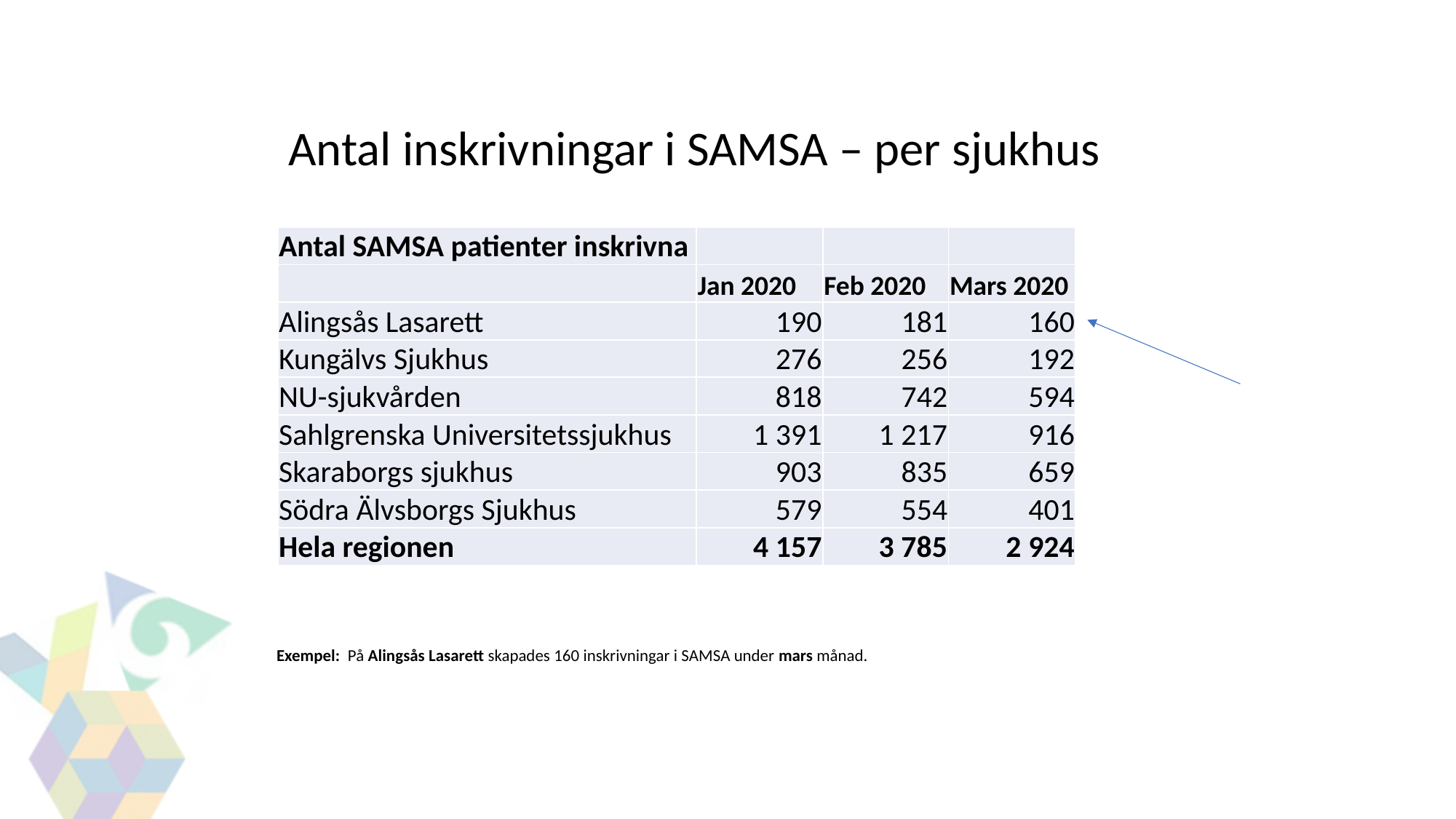

Antal inskrivningar i SAMSA – per sjukhus
| Antal SAMSA patienter inskrivna |  |  |  |
| --- | --- | --- | --- |
|  | Jan 2020 | Feb 2020 | Mars 2020 |
| Alingsås Lasarett | 190 | 181 | 160 |
| Kungälvs Sjukhus | 276 | 256 | 192 |
| NU-sjukvården | 818 | 742 | 594 |
| Sahlgrenska Universitetssjukhus | 1 391 | 1 217 | 916 |
| Skaraborgs sjukhus | 903 | 835 | 659 |
| Södra Älvsborgs Sjukhus | 579 | 554 | 401 |
| Hela regionen | 4 157 | 3 785 | 2 924 |
Exempel:  På Alingsås Lasarett skapades 160 inskrivningar i SAMSA under mars månad.